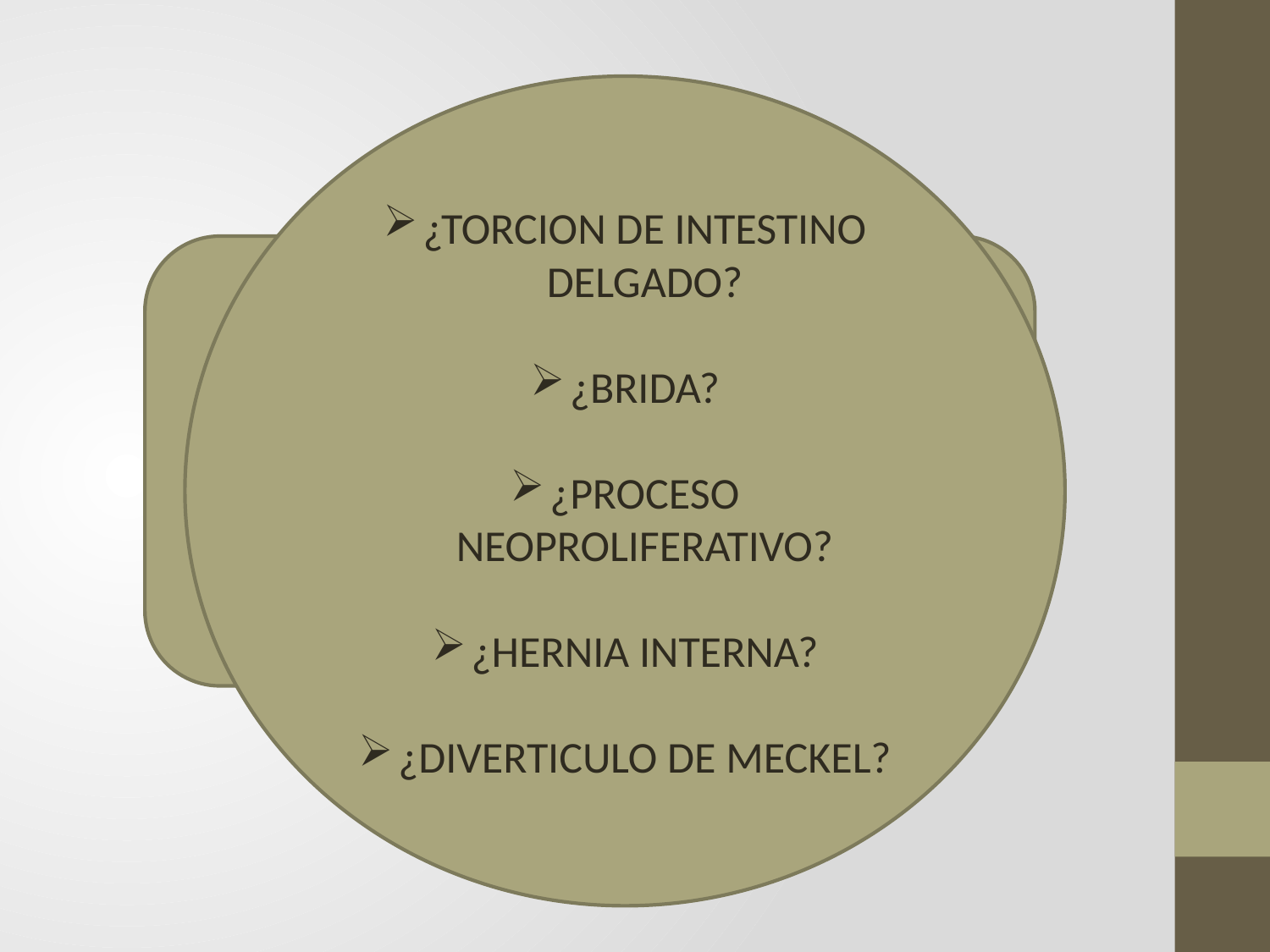

¿TORCION DE INTESTINO DELGADO?

¿BRIDA?

¿PROCESO NEOPROLIFERATIVO?

¿HERNIA INTERNA?

¿DIVERTICULO DE MECKEL?
¿CUAL ES SU DIAGNOSTICO PRESUNTIVO?